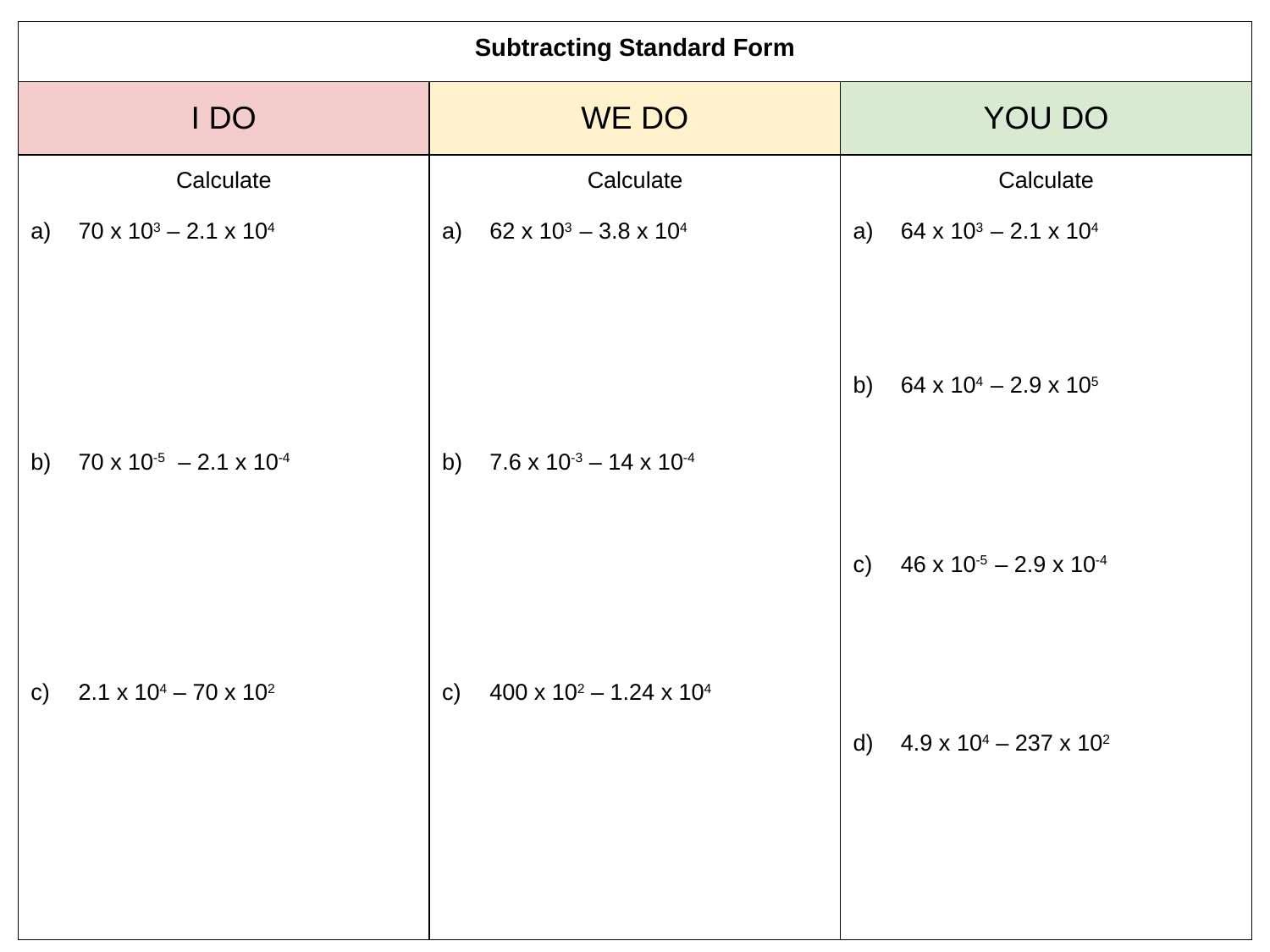

| Subtracting Standard Form |  |  |
| --- | --- | --- |
| I DO | WE DO | YOU DO |
| Calculate 70 x 103 – 2.1 x 104 70 x 10-5 – 2.1 x 10-4 2.1 x 104 – 70 x 102 | Calculate 62 x 103 – 3.8 x 104 7.6 x 10-3 – 14 x 10-4 400 x 102 – 1.24 x 104 | Calculate 64 x 103 – 2.1 x 104 64 x 104 – 2.9 x 105 46 x 10-5 – 2.9 x 10-4 4.9 x 104 – 237 x 102 |